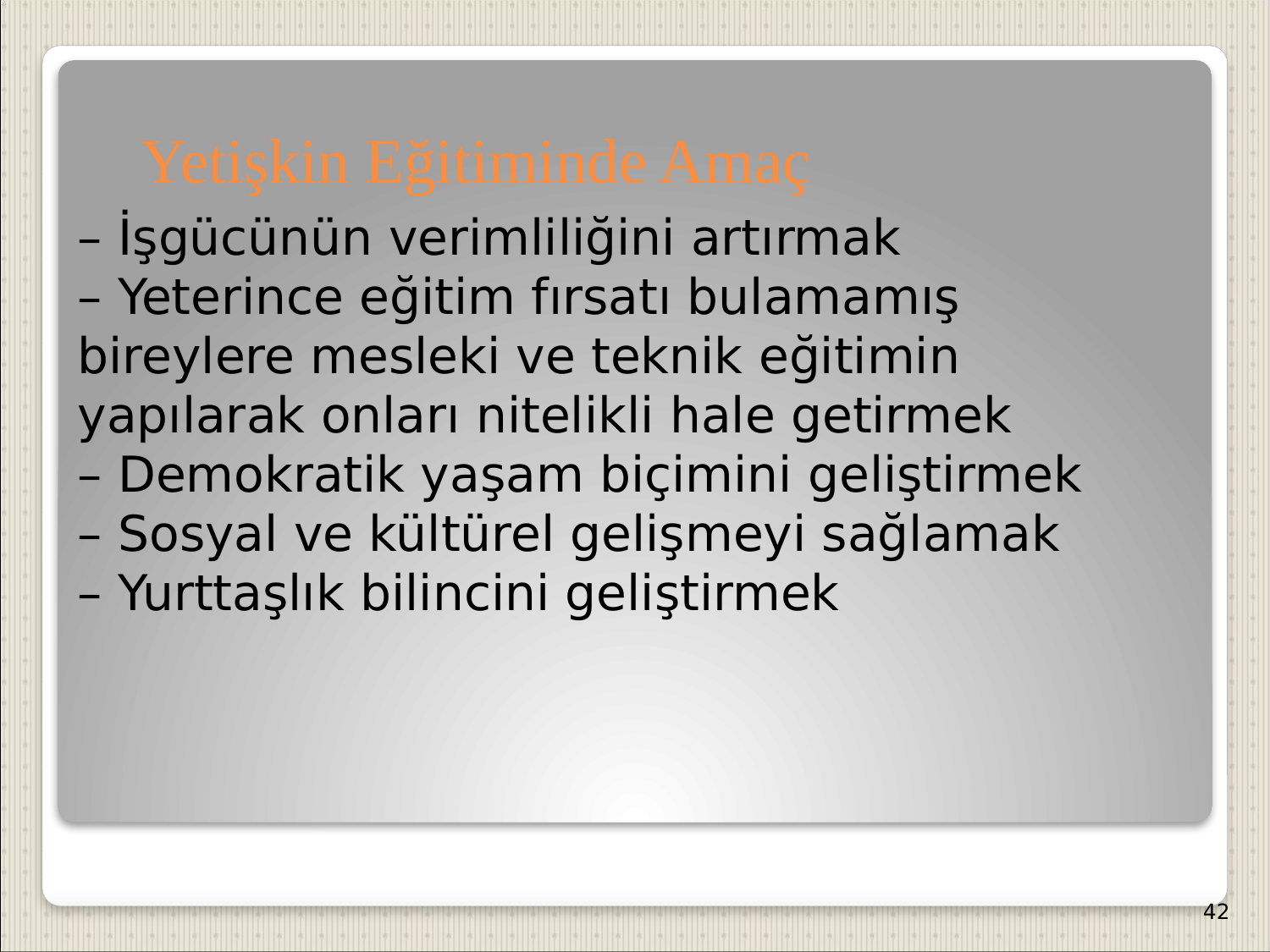

Yetişkin Eğitiminde Amaç
– İşgücünün verimliliğini artırmak
– Yeterince eğitim fırsatı bulamamış bireylere mesleki ve teknik eğitimin yapılarak onları nitelikli hale getirmek
– Demokratik yaşam biçimini geliştirmek
– Sosyal ve kültürel gelişmeyi sağlamak
– Yurttaşlık bilincini geliştirmek
42